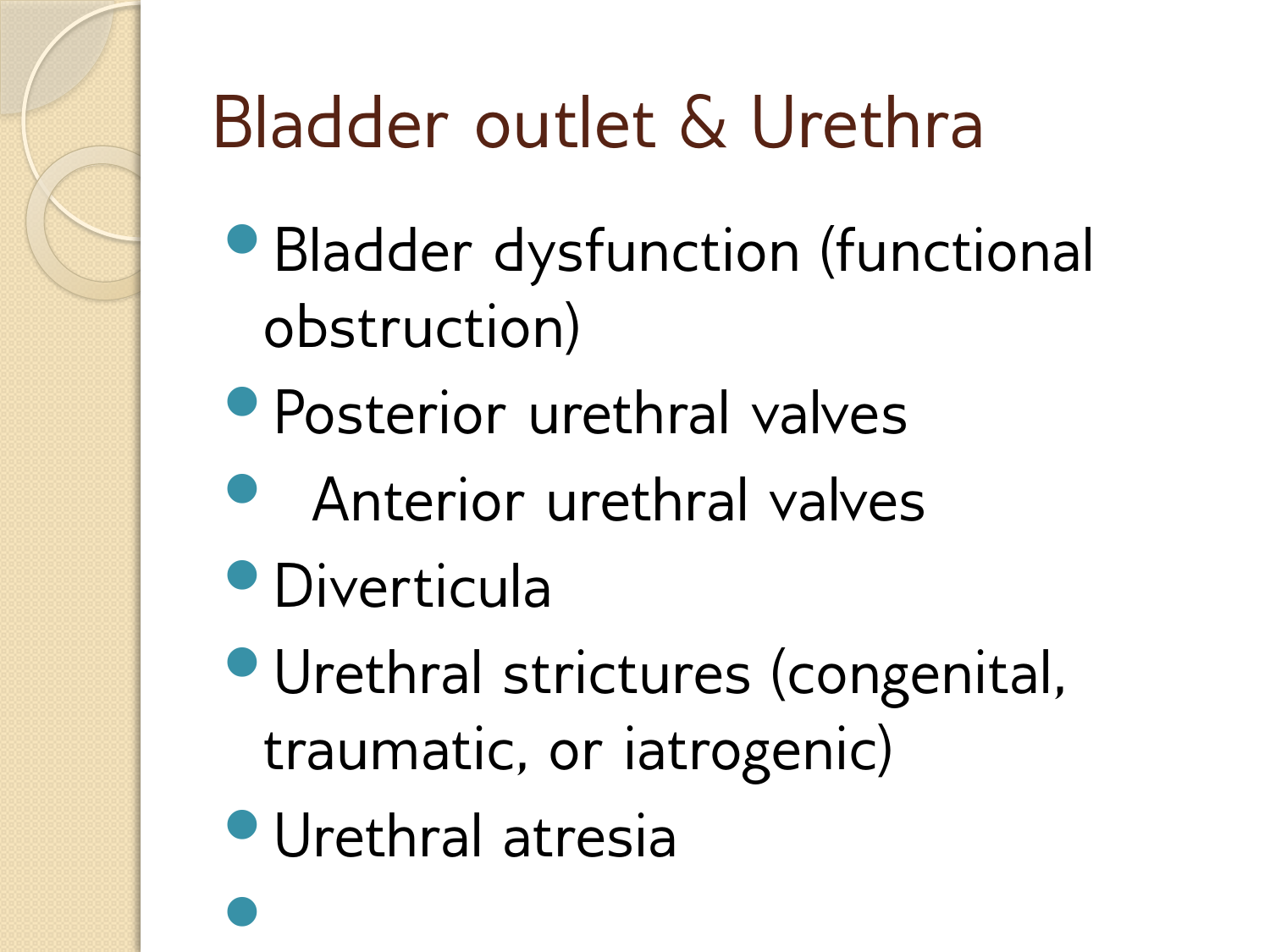

# Bladder outlet & Urethra
Bladder dysfunction (functional obstruction)
Posterior urethral valves
  Anterior urethral valves
Diverticula
Urethral strictures (congenital, traumatic, or iatrogenic)
Urethral atresia